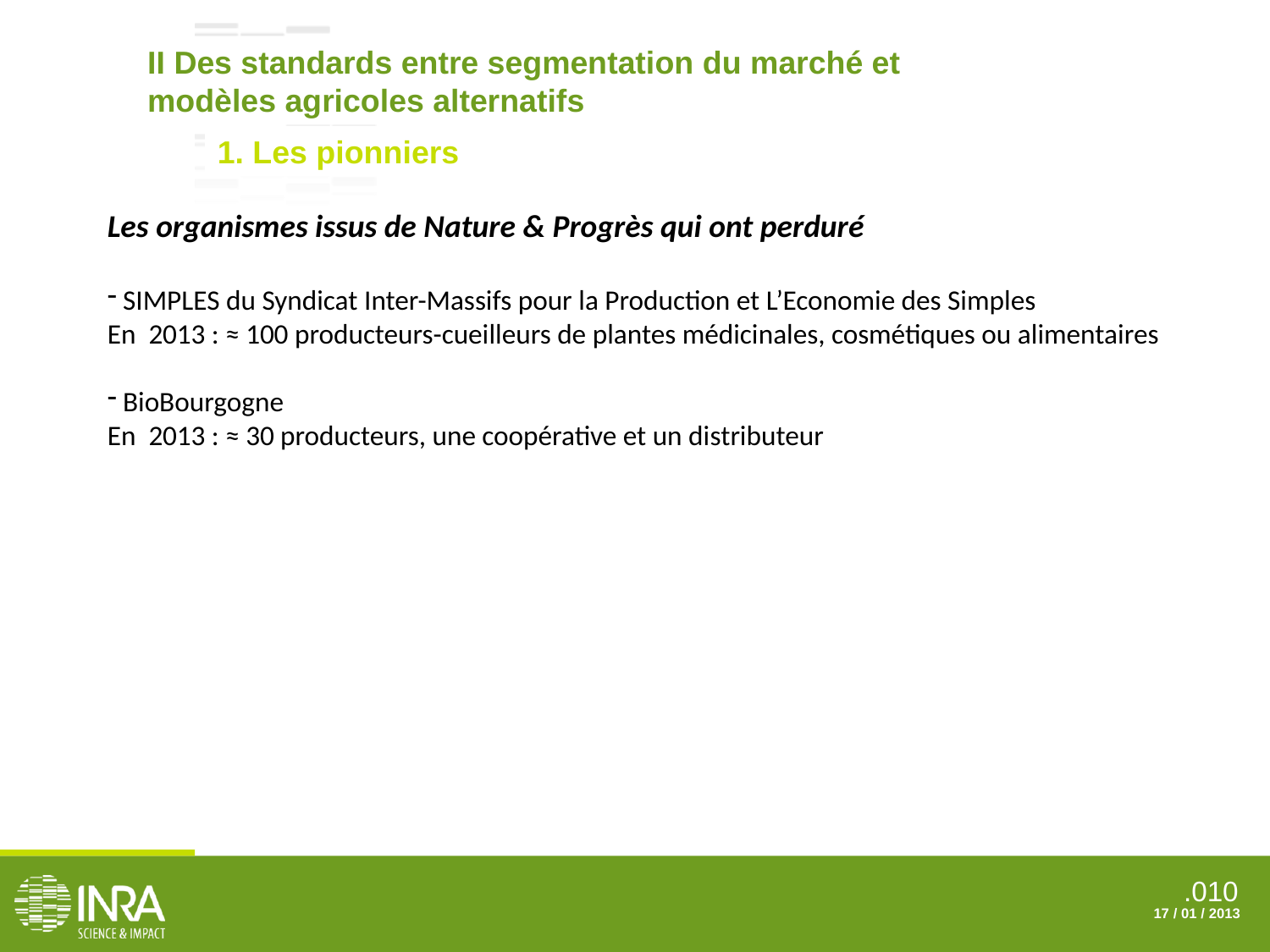

II Des standards entre segmentation du marché et modèles agricoles alternatifs
1. Les pionniers

Les organismes issus de Nature & Progrès qui ont perduré

 SIMPLES du Syndicat Inter-Massifs pour la Production et L’Economie des Simples
En  2013 : ≈ 100 producteurs-cueilleurs de plantes médicinales, cosmétiques ou alimentaires

 BioBourgogne
En  2013 : ≈ 30 producteurs, une coopérative et un distributeur

17 / 01 / 2013